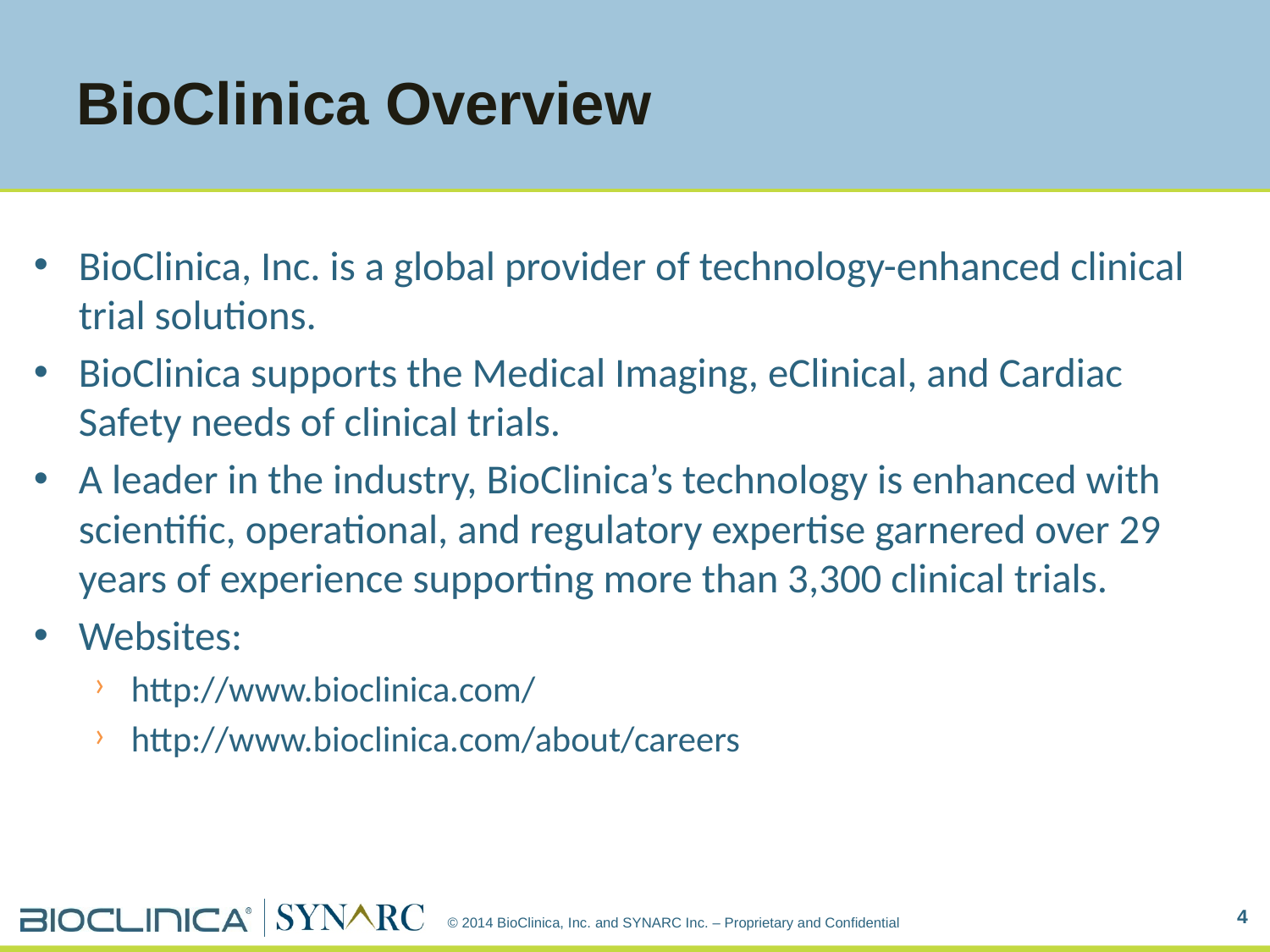

# BioClinica Overview
BioClinica, Inc. is a global provider of technology-enhanced clinical trial solutions.
BioClinica supports the Medical Imaging, eClinical, and Cardiac Safety needs of clinical trials.
A leader in the industry, BioClinica’s technology is enhanced with scientific, operational, and regulatory expertise garnered over 29 years of experience supporting more than 3,300 clinical trials.
Websites:
http://www.bioclinica.com/
http://www.bioclinica.com/about/careers